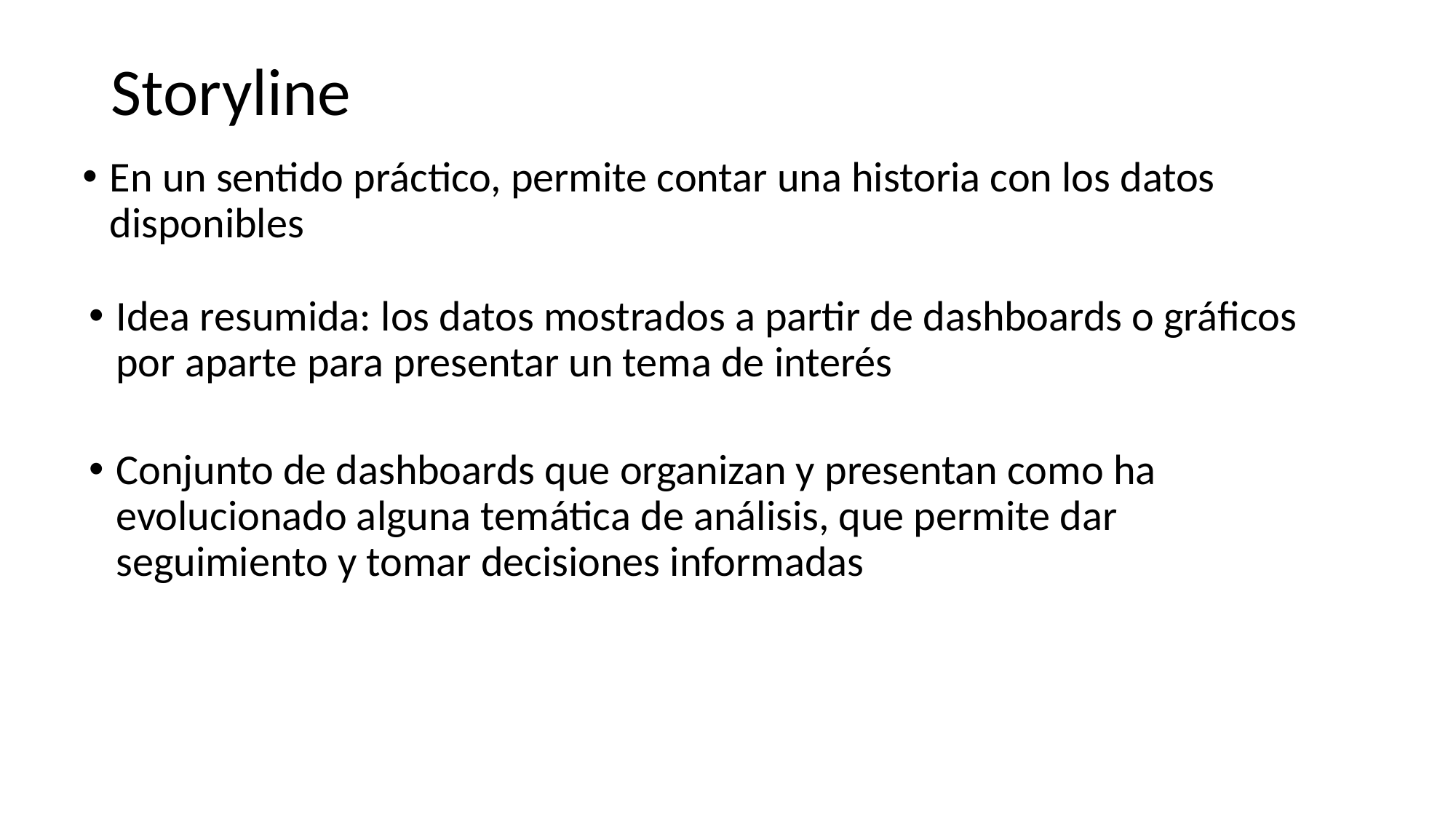

# Storyline
En un sentido práctico, permite contar una historia con los datos disponibles
Idea resumida: los datos mostrados a partir de dashboards o gráficos por aparte para presentar un tema de interés
Conjunto de dashboards que organizan y presentan como ha evolucionado alguna temática de análisis, que permite dar seguimiento y tomar decisiones informadas